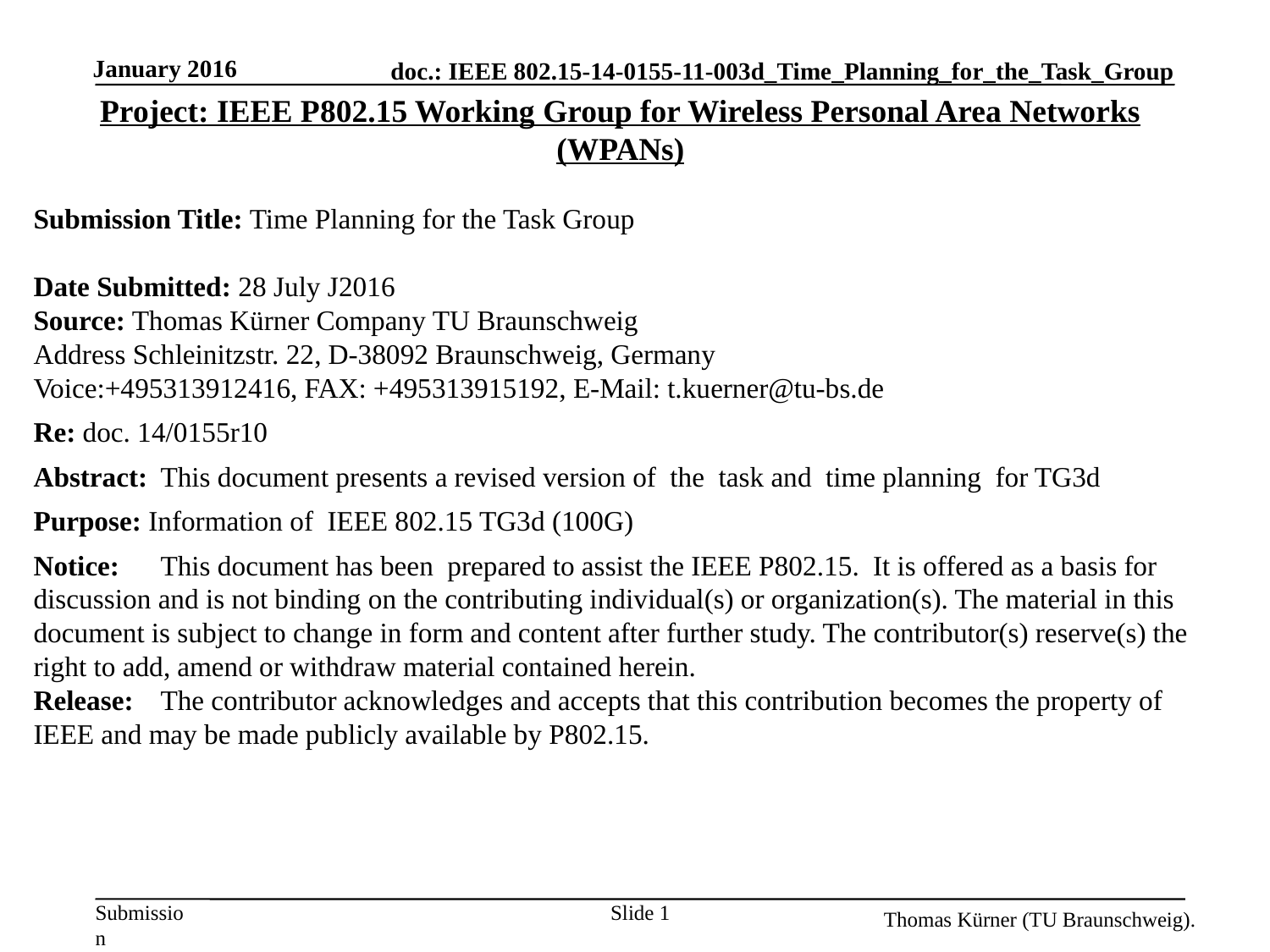

January 2016
Project: IEEE P802.15 Working Group for Wireless Personal Area Networks (WPANs)

Submission Title: Time Planning for the Task Group

Date Submitted: 28 July J2016
Source: Thomas Kürner Company TU Braunschweig
Address Schleinitzstr. 22, D-38092 Braunschweig, Germany
Voice:+495313912416, FAX: +495313915192, E-Mail: t.kuerner@tu-bs.de
Re: doc. 14/0155r10
Abstract:	This document presents a revised version of  the  task and  time planning  for TG3d
Purpose: Information of  IEEE 802.15 TG3d (100G)
Notice:	This document has been  prepared to assist the IEEE P802.15.  It is offered as a basis for discussion and is not binding on the contributing individual(s) or organization(s). The material in this document is subject to change in form and content after further study. The contributor(s) reserve(s) the right to add, amend or withdraw material contained herein.
Release:	The contributor acknowledges and accepts that this contribution becomes the property of IEEE and may be made publicly available by P802.15.
Slide 1
Thomas Kürner (TU Braunschweig).